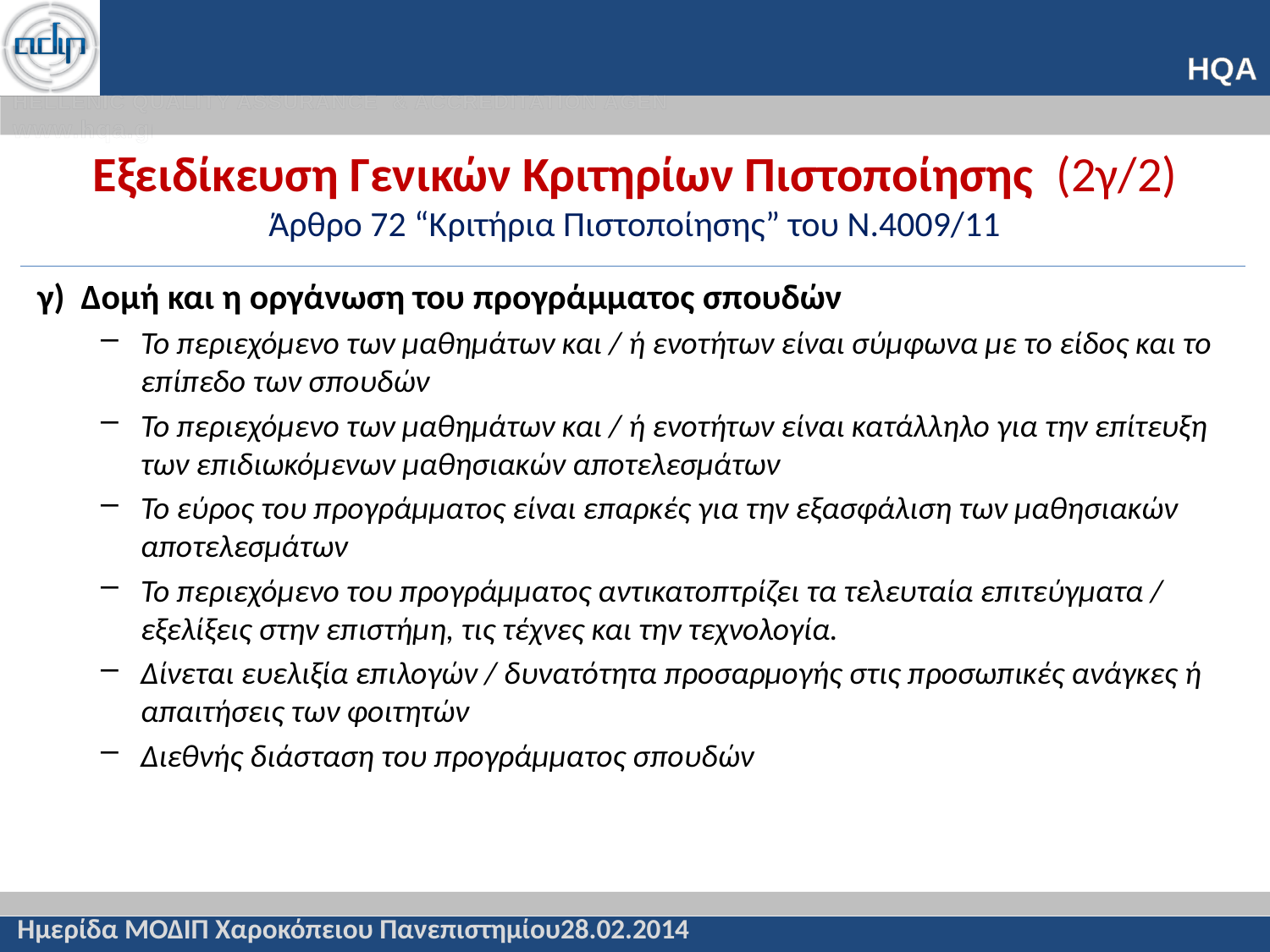

# Εξειδίκευση Γενικών Κριτηρίων Πιστοποίησης  (2γ/2) Άρθρο 72 “Κριτήρια Πιστοποίησης” του Ν.4009/11
γ)  Δομή και η οργάνωση του προγράμματος σπουδών
Το περιεχόμενο των μαθημάτων και / ή ενοτήτων είναι σύμφωνα με το είδος και το επίπεδο των σπουδών
Το περιεχόμενο των μαθημάτων και / ή ενοτήτων είναι κατάλληλο για την επίτευξη των επιδιωκόμενων μαθησιακών αποτελεσμάτων
Το εύρος του προγράμματος είναι επαρκές για την εξασφάλιση των μαθησιακών αποτελεσμάτων
Το περιεχόμενο του προγράμματος αντικατοπτρίζει τα τελευταία επιτεύγματα / εξελίξεις στην επιστήμη, τις τέχνες και την τεχνολογία.
Δίνεται ευελιξία επιλογών / δυνατότητα προσαρμογής στις προσωπικές ανάγκες ή απαιτήσεις των φοιτητών
Διεθνής διάσταση του προγράμματος σπουδών

Ημερίδα ΜΟΔΙΠ Χαροκόπειου Πανεπιστημίου28.02.2014